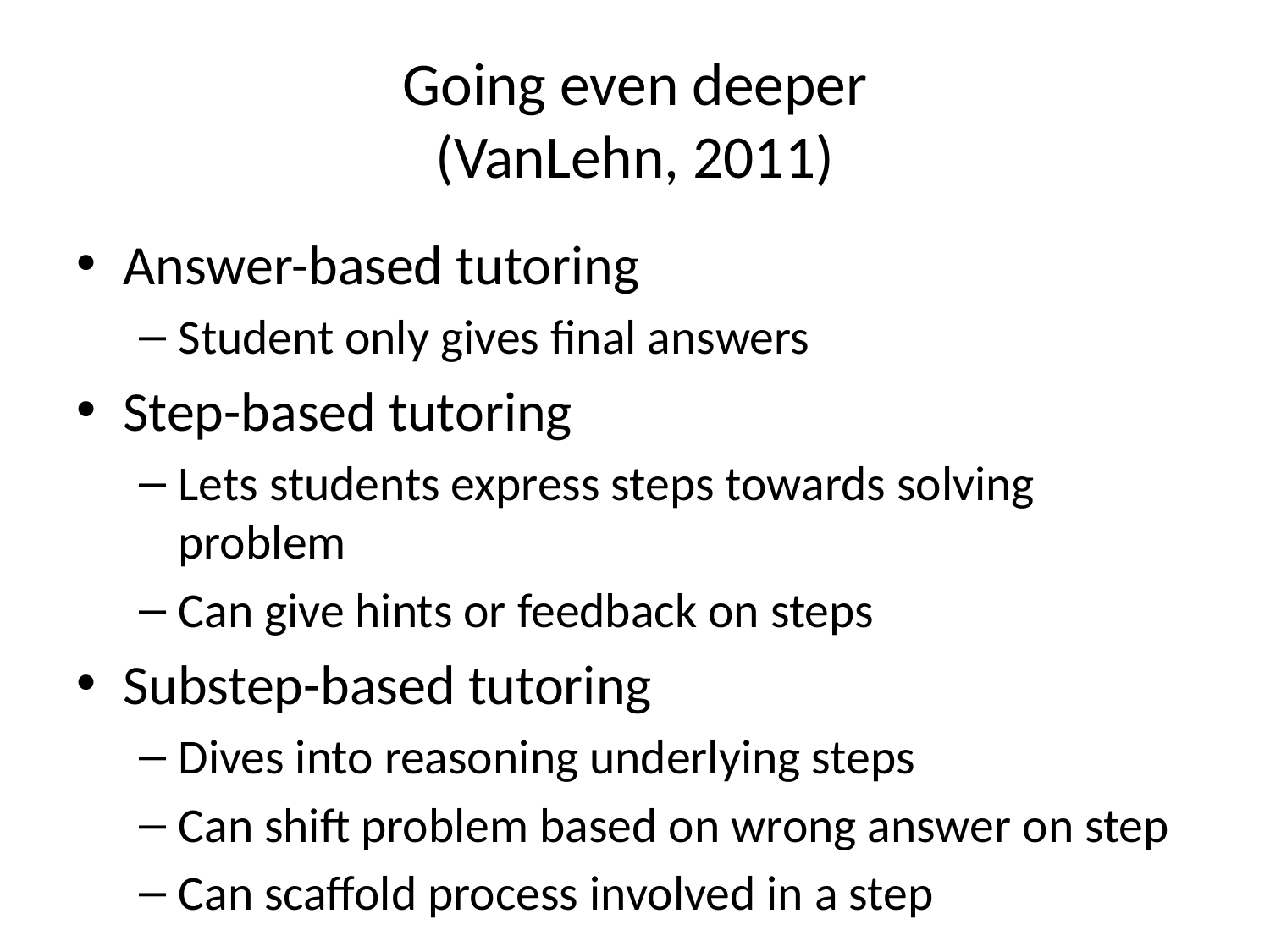

# Going even deeper (VanLehn, 2011)
Answer-based tutoring
Student only gives final answers
Step-based tutoring
Lets students express steps towards solving problem
Can give hints or feedback on steps
Substep-based tutoring
Dives into reasoning underlying steps
Can shift problem based on wrong answer on step
Can scaffold process involved in a step